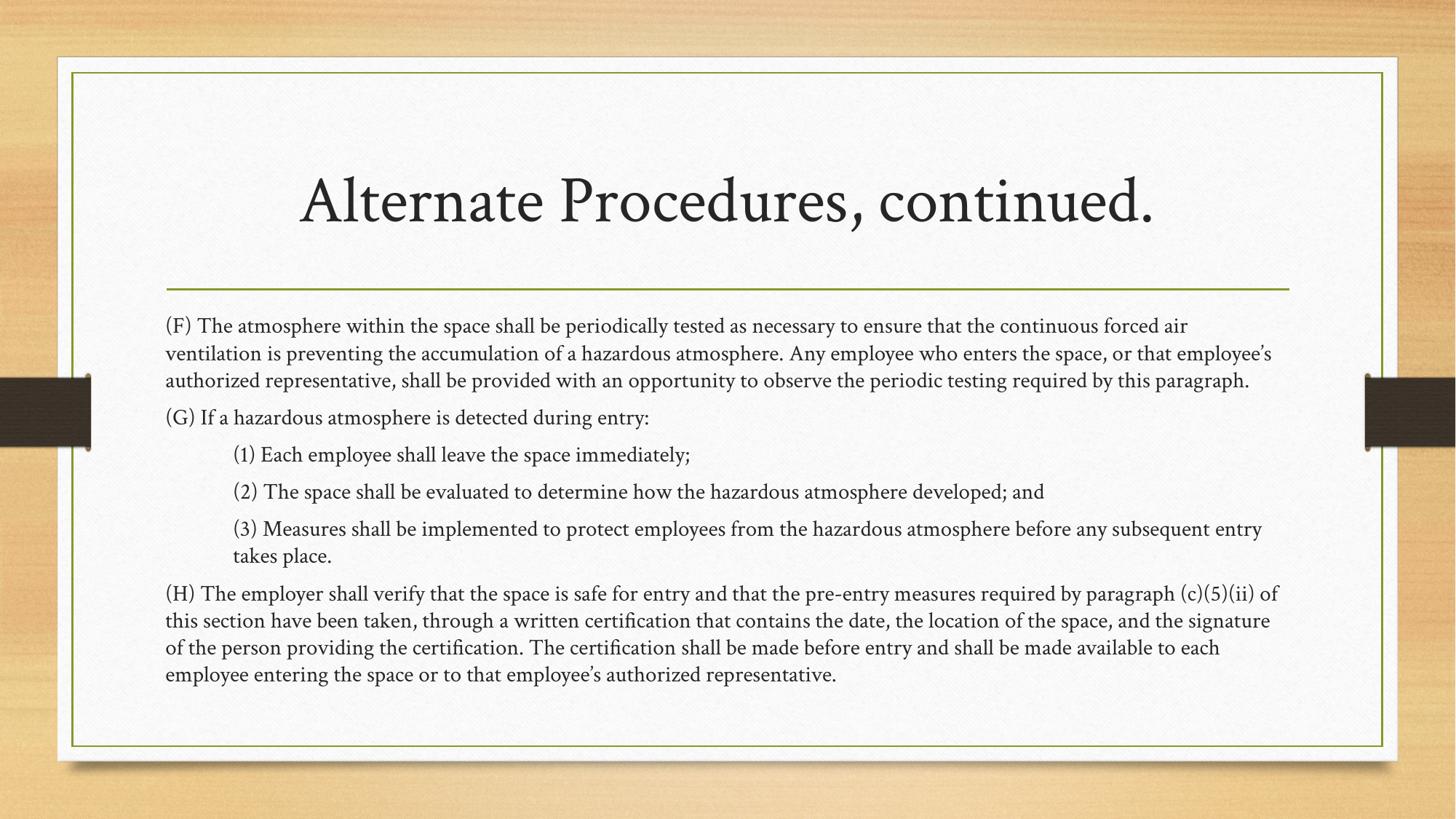

# Alternate Procedures, continued.
(F) The atmosphere within the space shall be periodically tested as necessary to ensure that the continuous forced air ventilation is preventing the accumulation of a hazardous atmosphere. Any employee who enters the space, or that employee’s authorized representative, shall be provided with an opportunity to observe the periodic testing required by this paragraph.
(G) If a hazardous atmosphere is detected during entry:
	(1) Each employee shall leave the space immediately;
	(2) The space shall be evaluated to determine how the hazardous atmosphere developed; and
	(3) Measures shall be implemented to protect employees from the hazardous atmosphere before any subsequent entry 	takes place.
(H) The employer shall verify that the space is safe for entry and that the pre-entry measures required by paragraph (c)(5)(ii) of this section have been taken, through a written certification that contains the date, the location of the space, and the signature of the person providing the certification. The certification shall be made before entry and shall be made available to each employee entering the space or to that employee’s authorized representative.